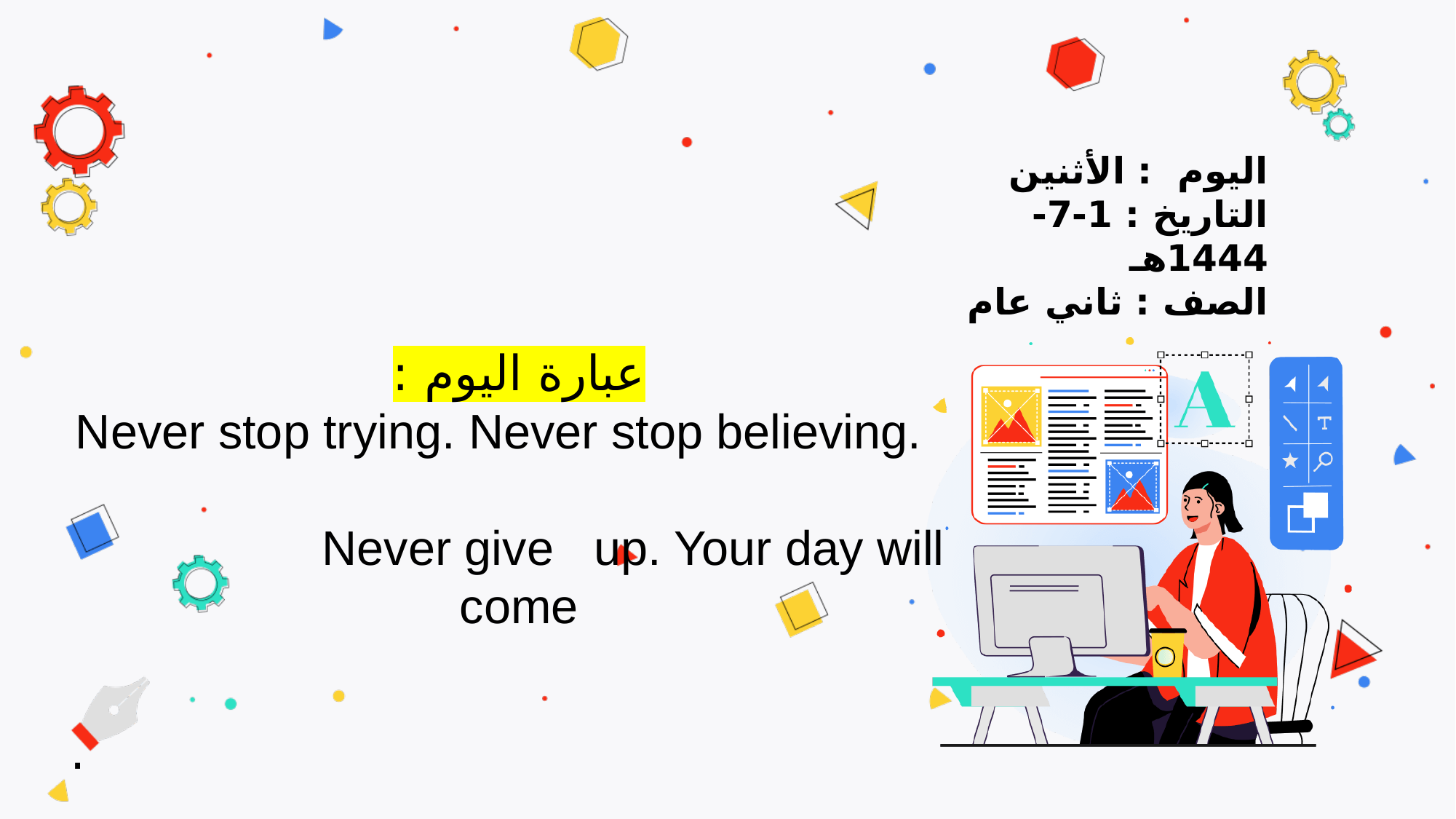

اليوم  : الأثنين
التاريخ : 1-7-1444هـ
الصف : ثاني عام
عبارة اليوم :
Never stop trying. Never stop believing.
                 Never give   up. Your day will come
.